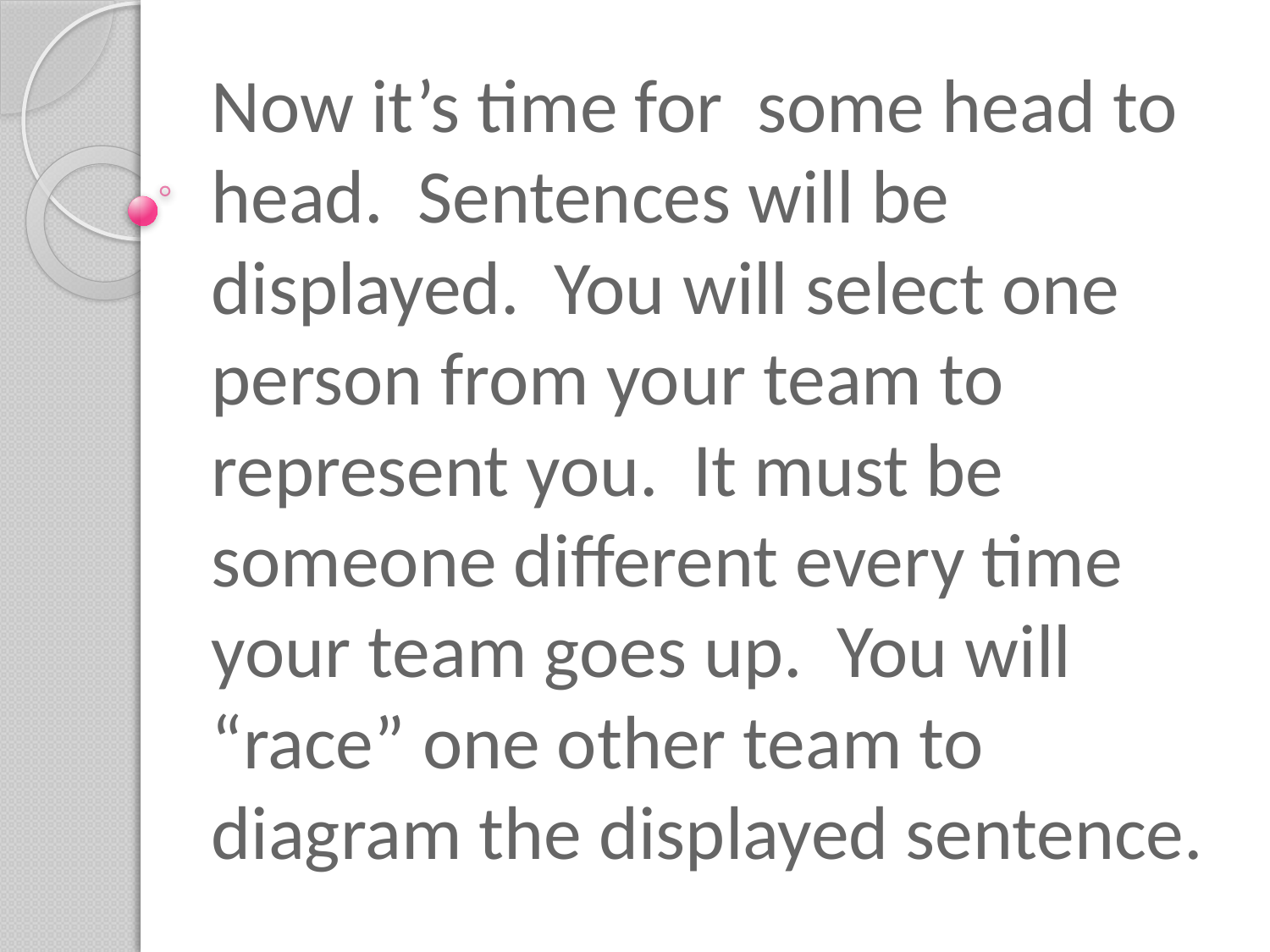

# Now it’s time for  some head to head.  Sentences will be displayed.  You will select one person from your team to represent you.  It must be someone different every time your team goes up.  You will “race” one other team to diagram the displayed sentence.